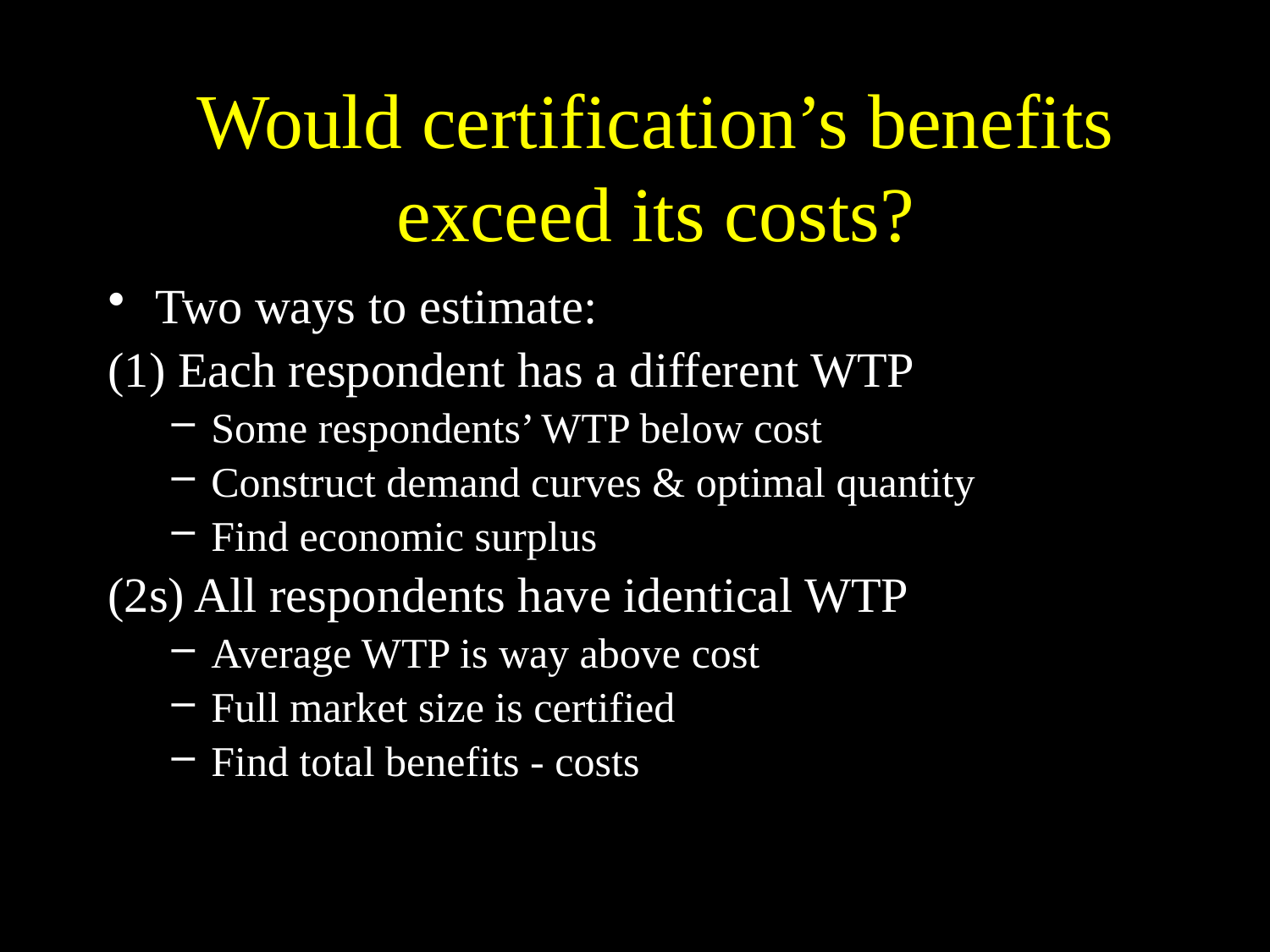

# Would certification’s benefits exceed its costs?
Two ways to estimate:
(1) Each respondent has a different WTP
Some respondents’ WTP below cost
Construct demand curves & optimal quantity
Find economic surplus
(2s) All respondents have identical WTP
Average WTP is way above cost
Full market size is certified
Find total benefits - costs